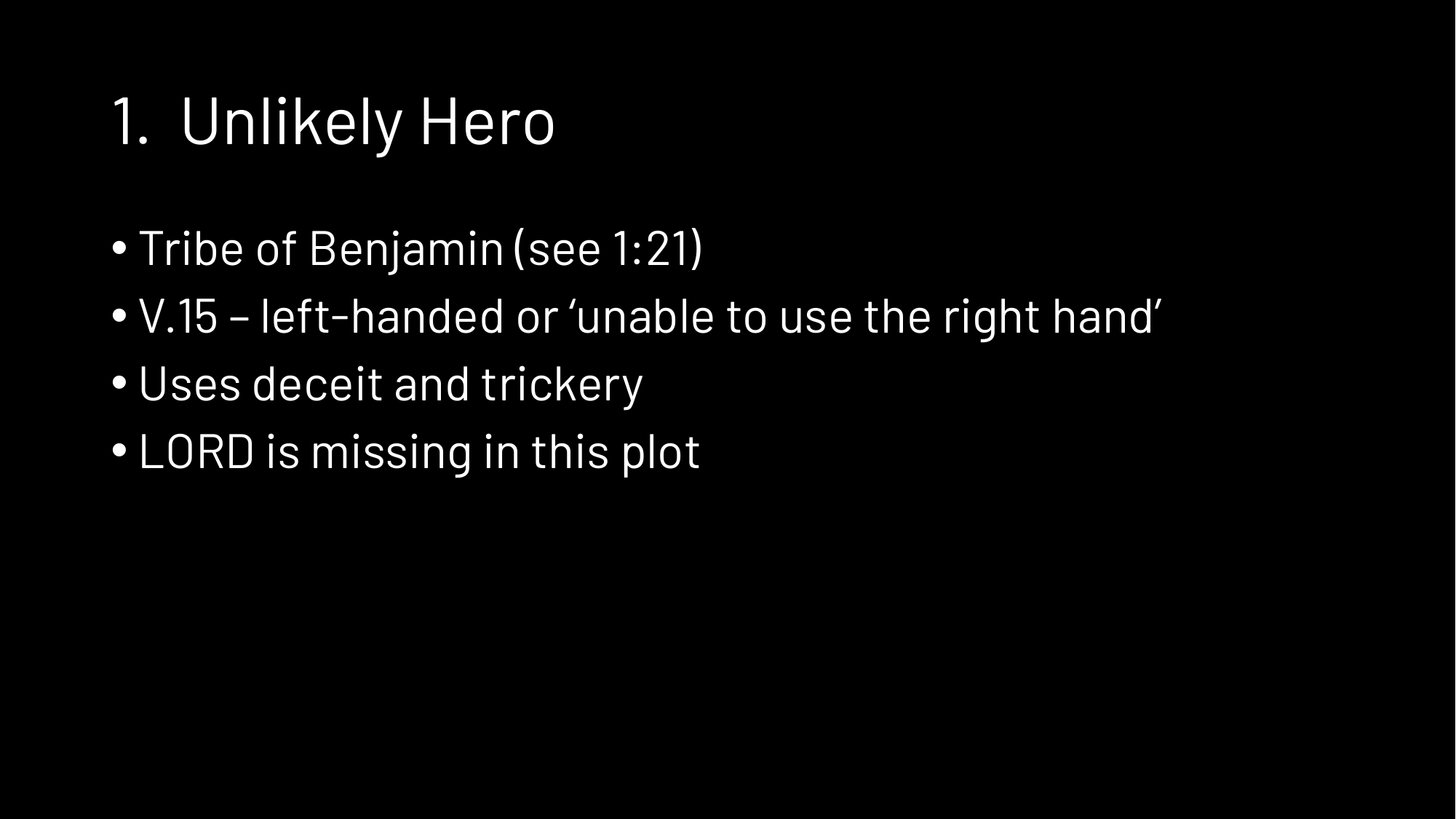

# 1.  Unlikely Hero
Tribe of Benjamin (see 1:21)
V.15 – left-handed or ‘unable to use the right hand’
Uses deceit and trickery
LORD is missing in this plot